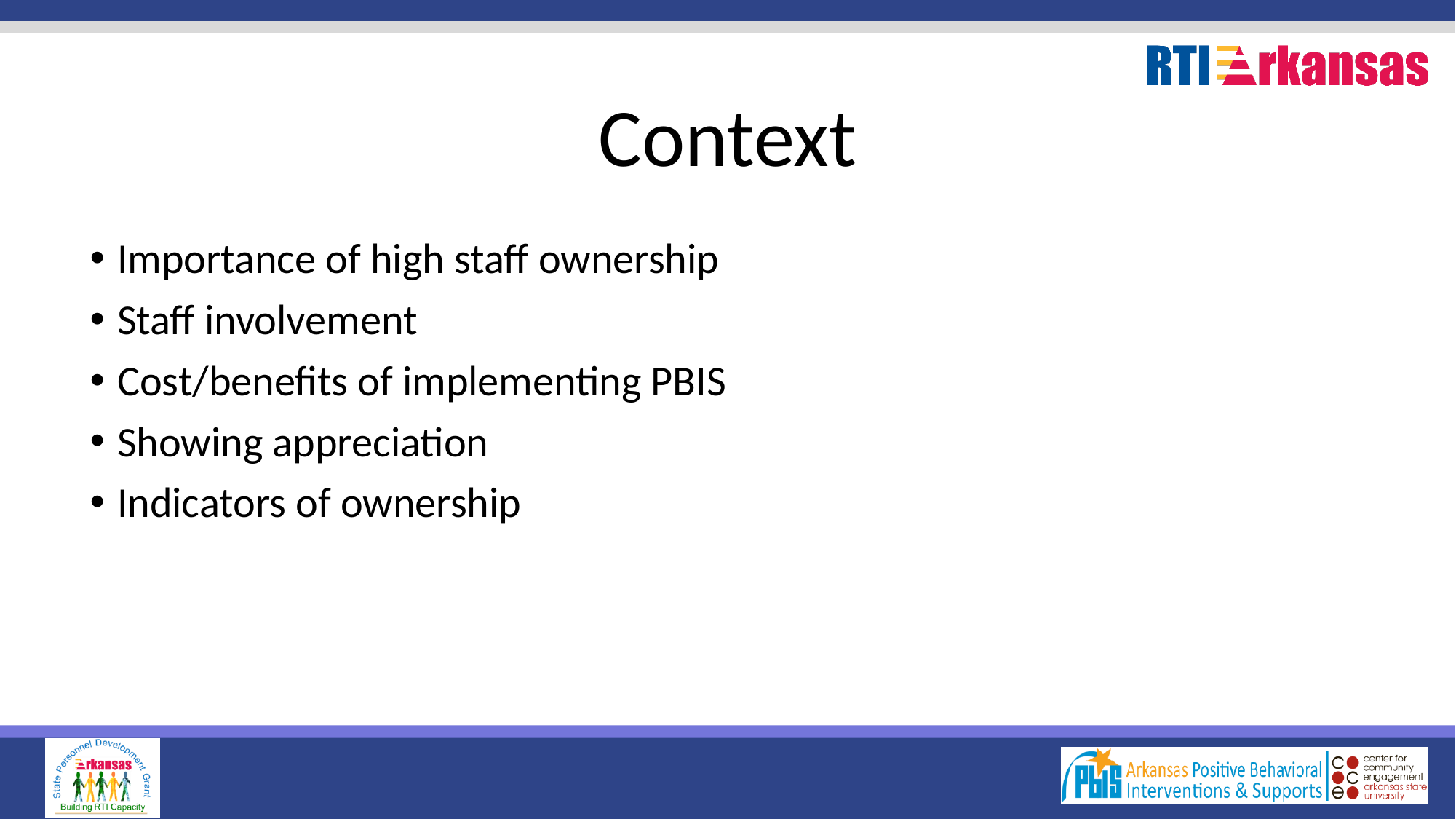

# Context
Importance of high staff ownership
Staff involvement
Cost/benefits of implementing PBIS
Showing appreciation
Indicators of ownership